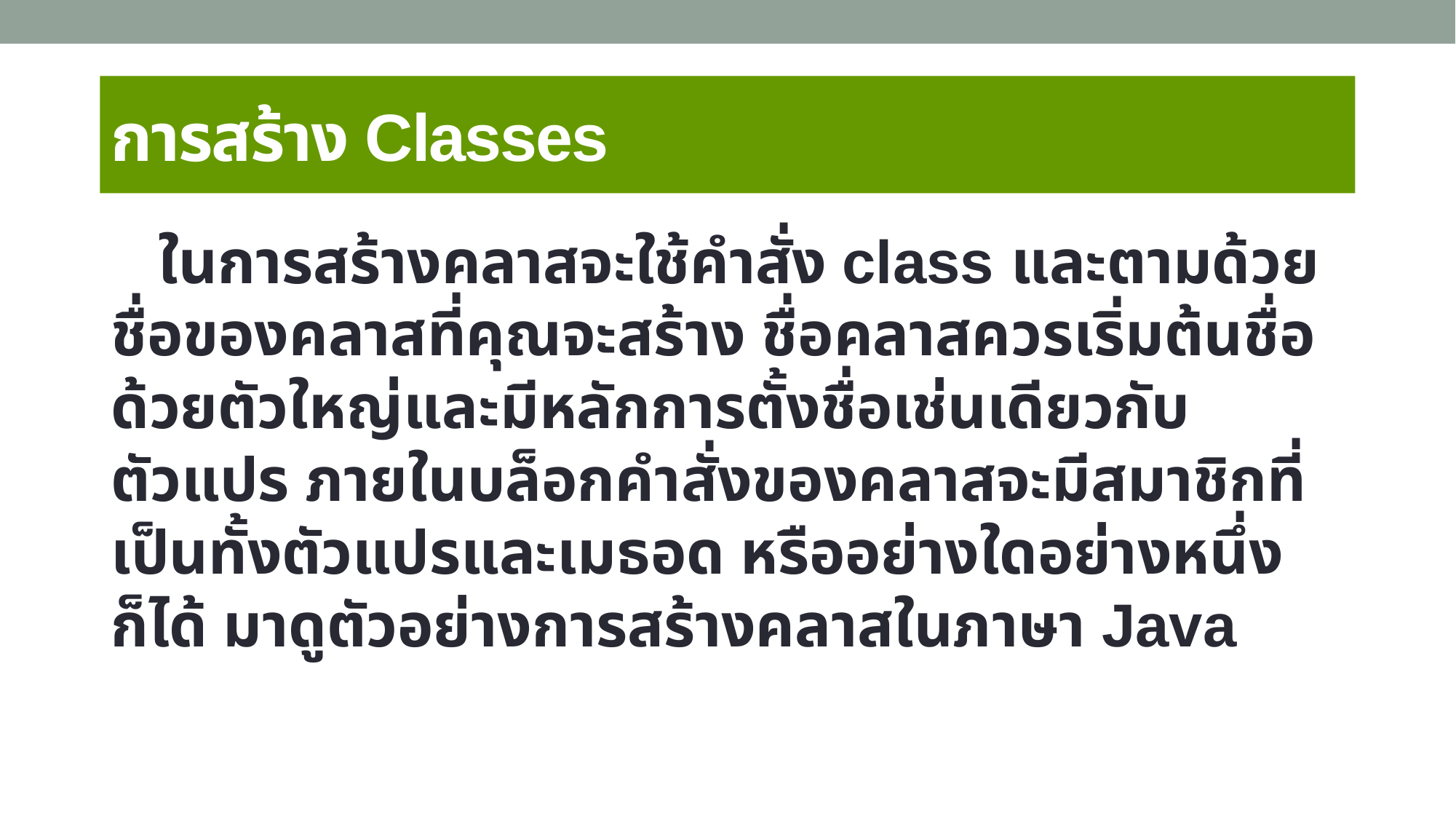

# การสร้าง Classes
   ในการสร้างคลาสจะใช้คำสั่ง class และตามด้วยชื่อของคลาสที่คุณจะสร้าง ชื่อคลาสควรเริ่มต้นชื่อด้วยตัวใหญ่และมีหลักการตั้งชื่อเช่นเดียวกับตัวแปร ภายในบล็อกคำสั่งของคลาสจะมีสมาชิกที่เป็นทั้งตัวแปรและเมธอด หรืออย่างใดอย่างหนึ่งก็ได้ มาดูตัวอย่างการสร้างคลาสในภาษา Java